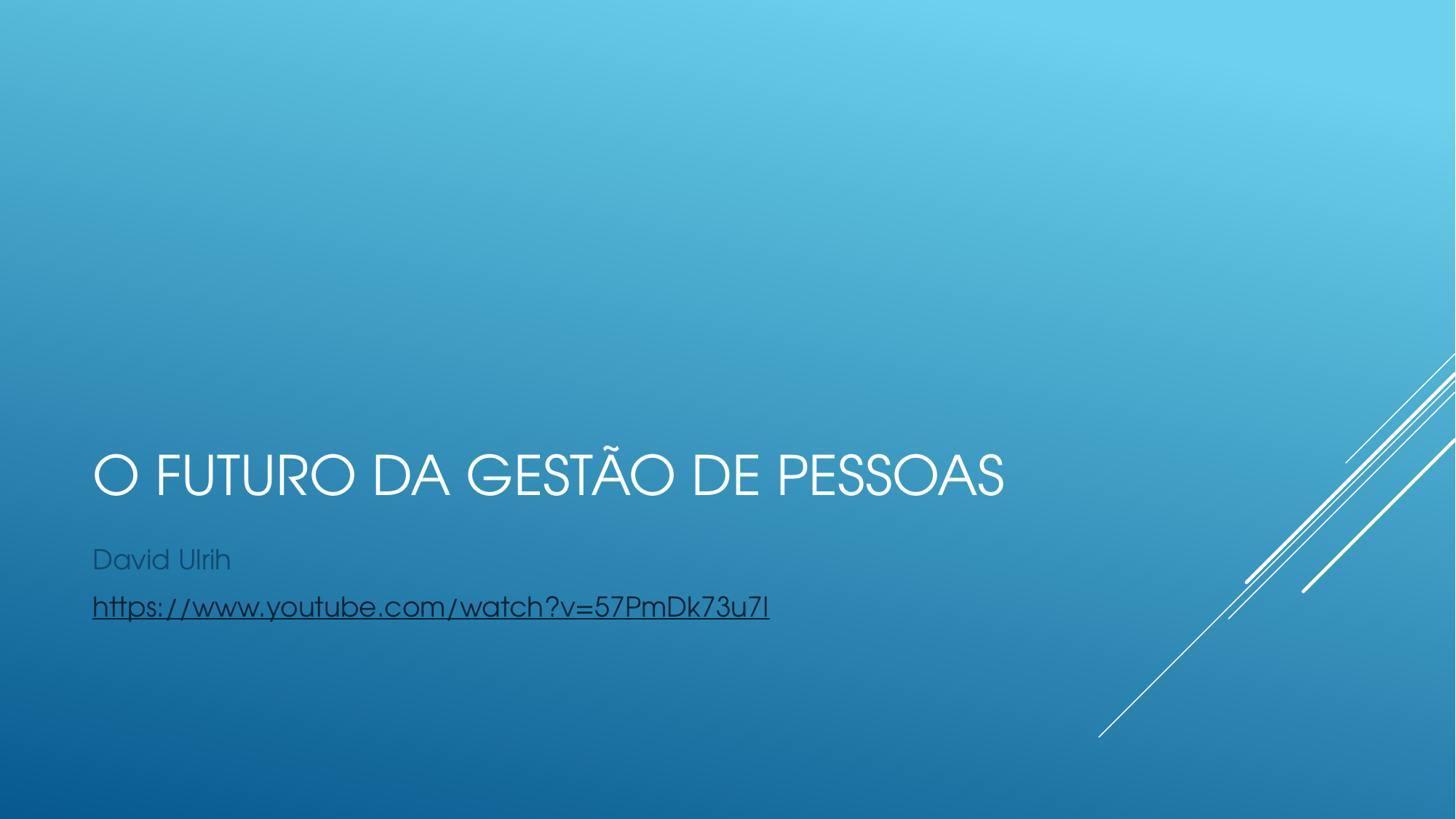

# O Futuro da Gestão de Pessoas
David Ulrih
https://www.youtube.com/watch?v=57PmDk73u7I